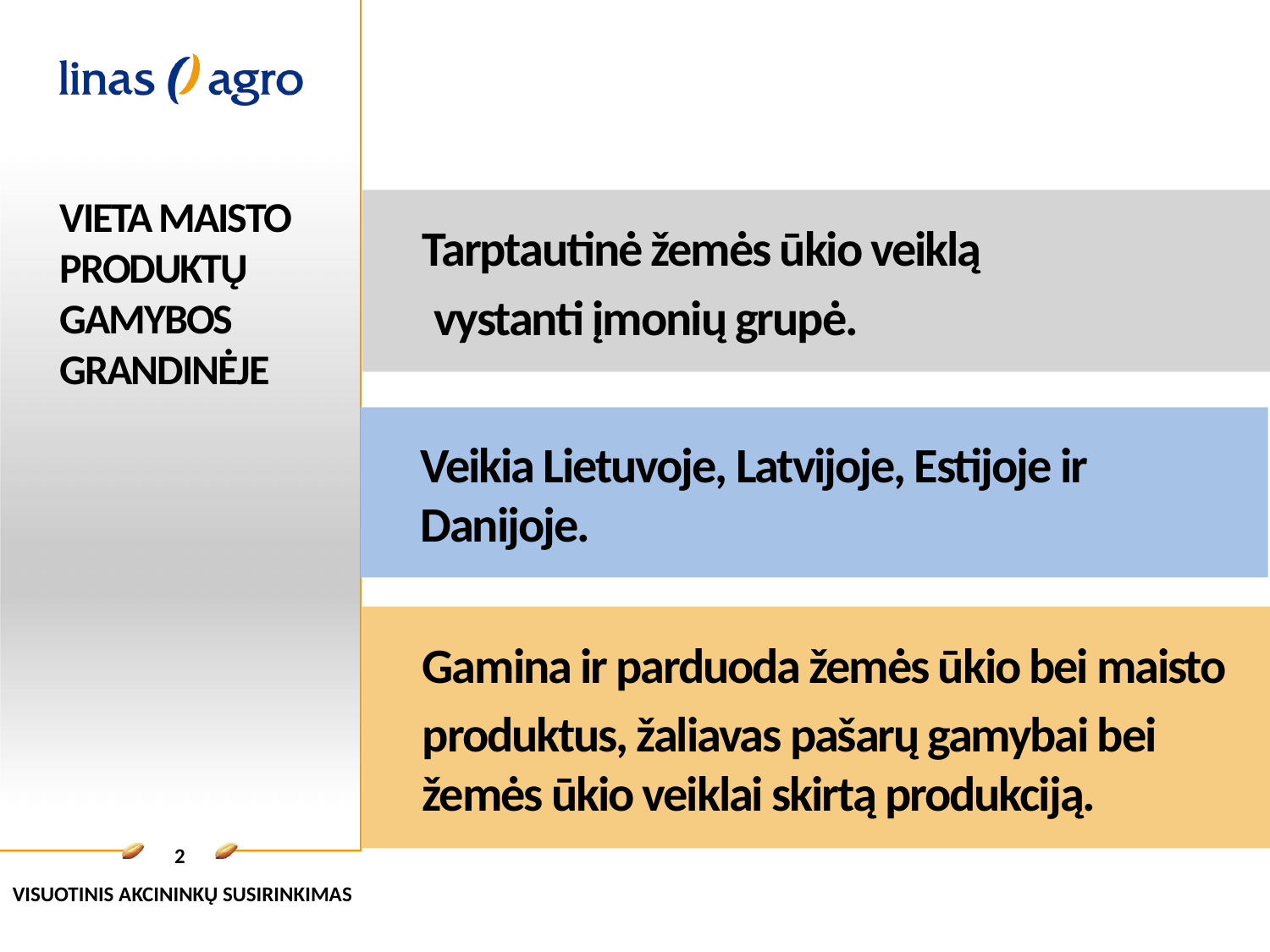

# VIETA maisto produktų gamybos grandinėje
Tarptautinė žemės ūkio veiklą
 vystanti įmonių grupė.
Veikia Lietuvoje, Latvijoje, Estijoje ir Danijoje.
Gamina ir parduoda žemės ūkio bei maisto
produktus, žaliavas pašarų gamybai bei žemės ūkio veiklai skirtą produkciją.